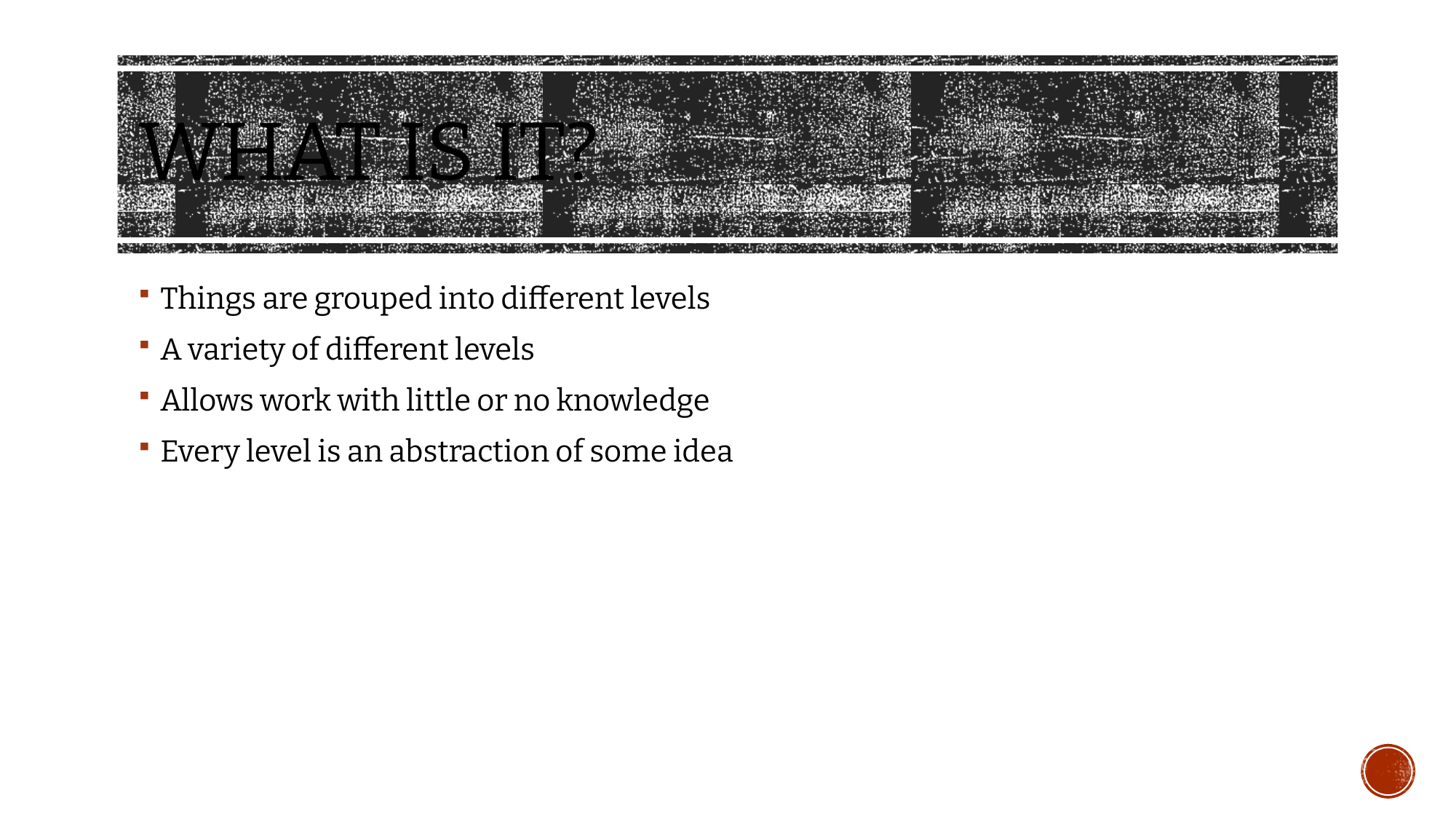

# What is it?

Things are grouped into different levels
A variety of different levels
Allows work with little or no knowledge
Every level is an abstraction of some idea